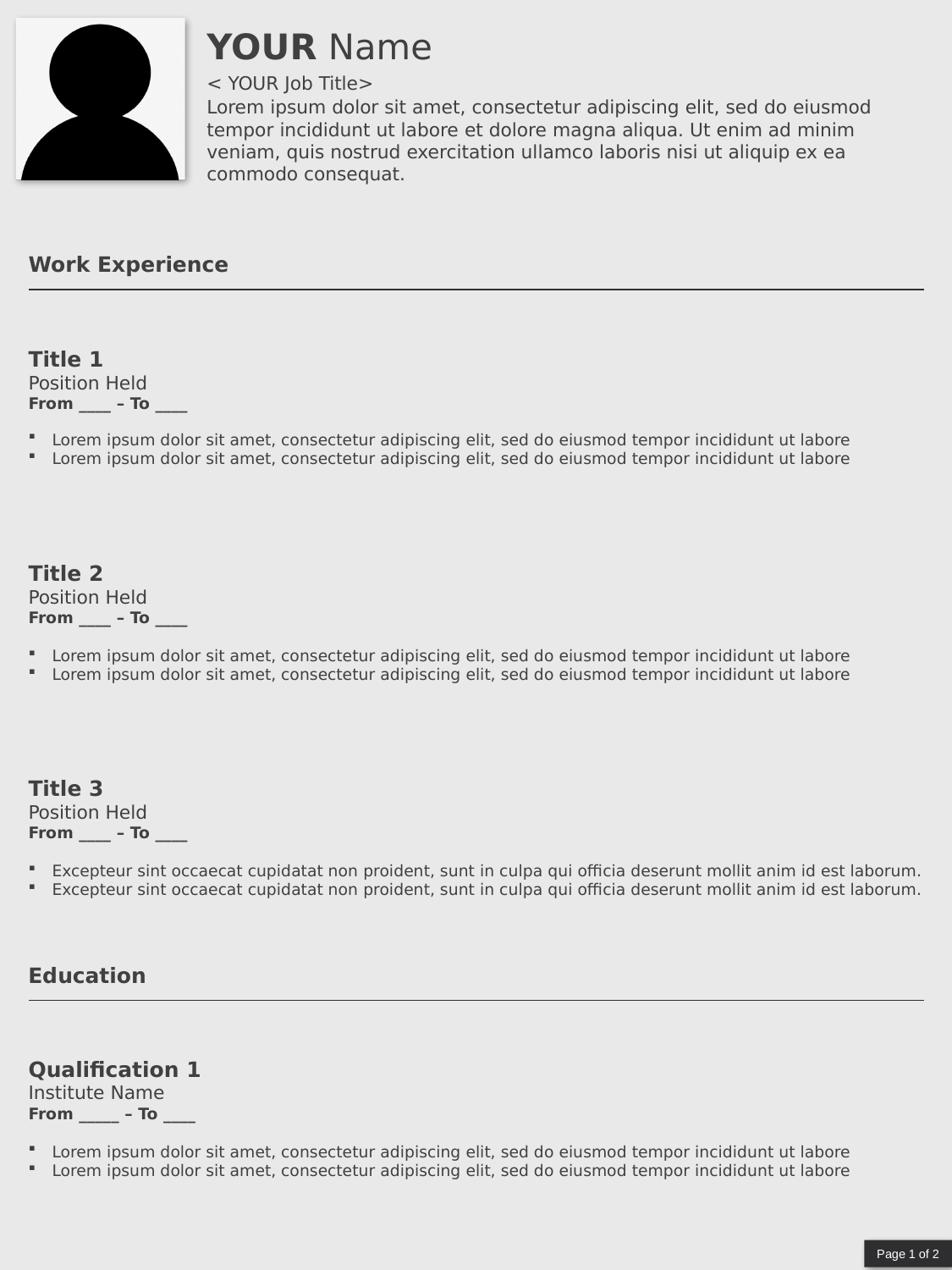

YOUR Name
< YOUR Job Title>
Lorem ipsum dolor sit amet, consectetur adipiscing elit, sed do eiusmod tempor incididunt ut labore et dolore magna aliqua. Ut enim ad minim veniam, quis nostrud exercitation ullamco laboris nisi ut aliquip ex ea commodo consequat.
Work Experience
Title 1
Position Held
From ____ – To ____

Lorem ipsum dolor sit amet, consectetur adipiscing elit, sed do eiusmod tempor incididunt ut labore
Lorem ipsum dolor sit amet, consectetur adipiscing elit, sed do eiusmod tempor incididunt ut labore
Title 2
Position Held
From ____ – To ____

Lorem ipsum dolor sit amet, consectetur adipiscing elit, sed do eiusmod tempor incididunt ut labore
Lorem ipsum dolor sit amet, consectetur adipiscing elit, sed do eiusmod tempor incididunt ut labore
Title 3
Position Held
From ____ – To ____

Excepteur sint occaecat cupidatat non proident, sunt in culpa qui officia deserunt mollit anim id est laborum.
Excepteur sint occaecat cupidatat non proident, sunt in culpa qui officia deserunt mollit anim id est laborum.
Education
Qualification 1
Institute Name
From _____ – To ____

Lorem ipsum dolor sit amet, consectetur adipiscing elit, sed do eiusmod tempor incididunt ut labore
Lorem ipsum dolor sit amet, consectetur adipiscing elit, sed do eiusmod tempor incididunt ut labore
Page 1 of 2